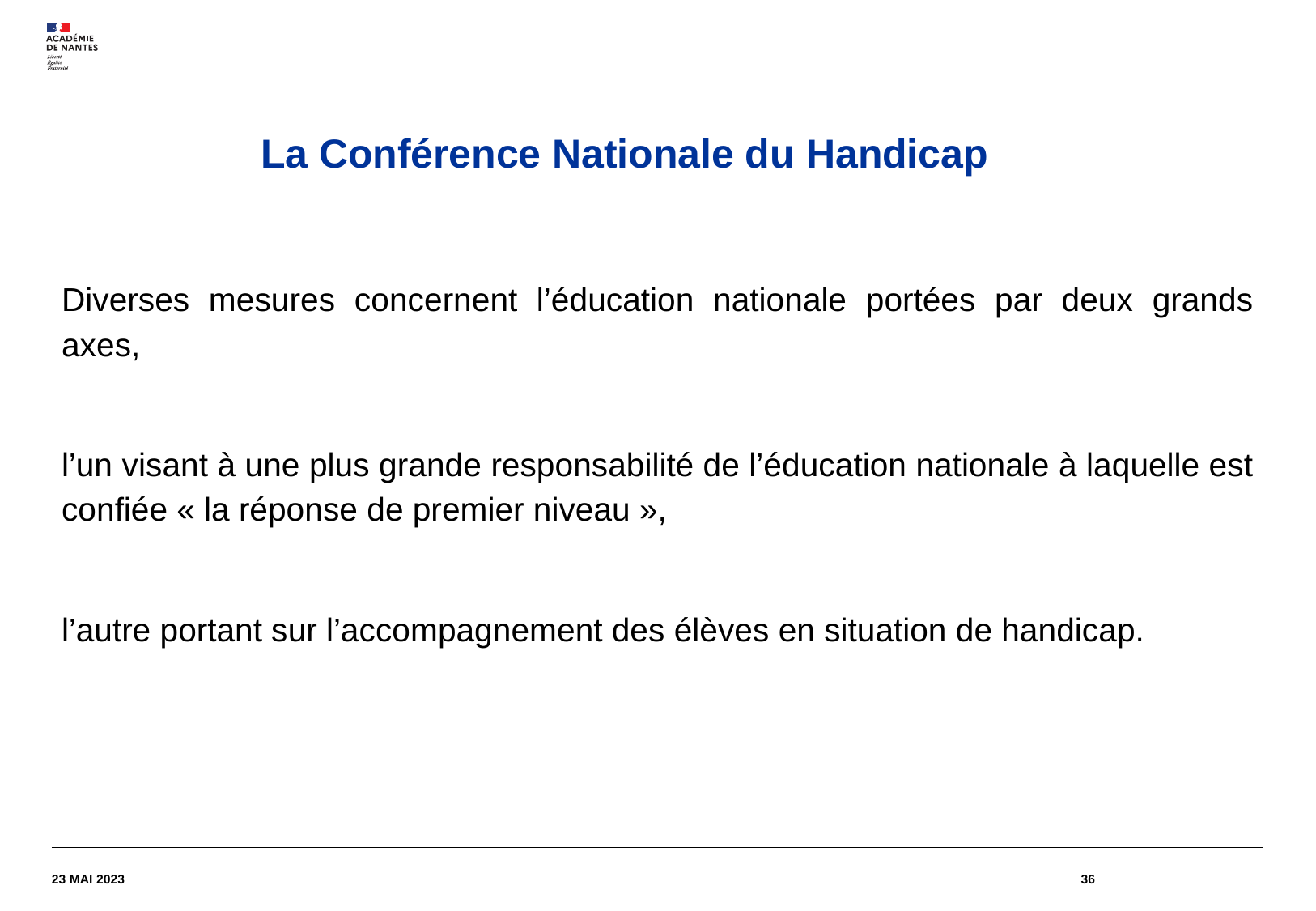

# La Conférence Nationale du Handicap

Diverses mesures concernent l’éducation nationale portées par deux grands axes,

l’un visant à une plus grande responsabilité de l’éducation nationale à laquelle est confiée « la réponse de premier niveau »,

l’autre portant sur l’accompagnement des élèves en situation de handicap.
23 MAI 2023
36